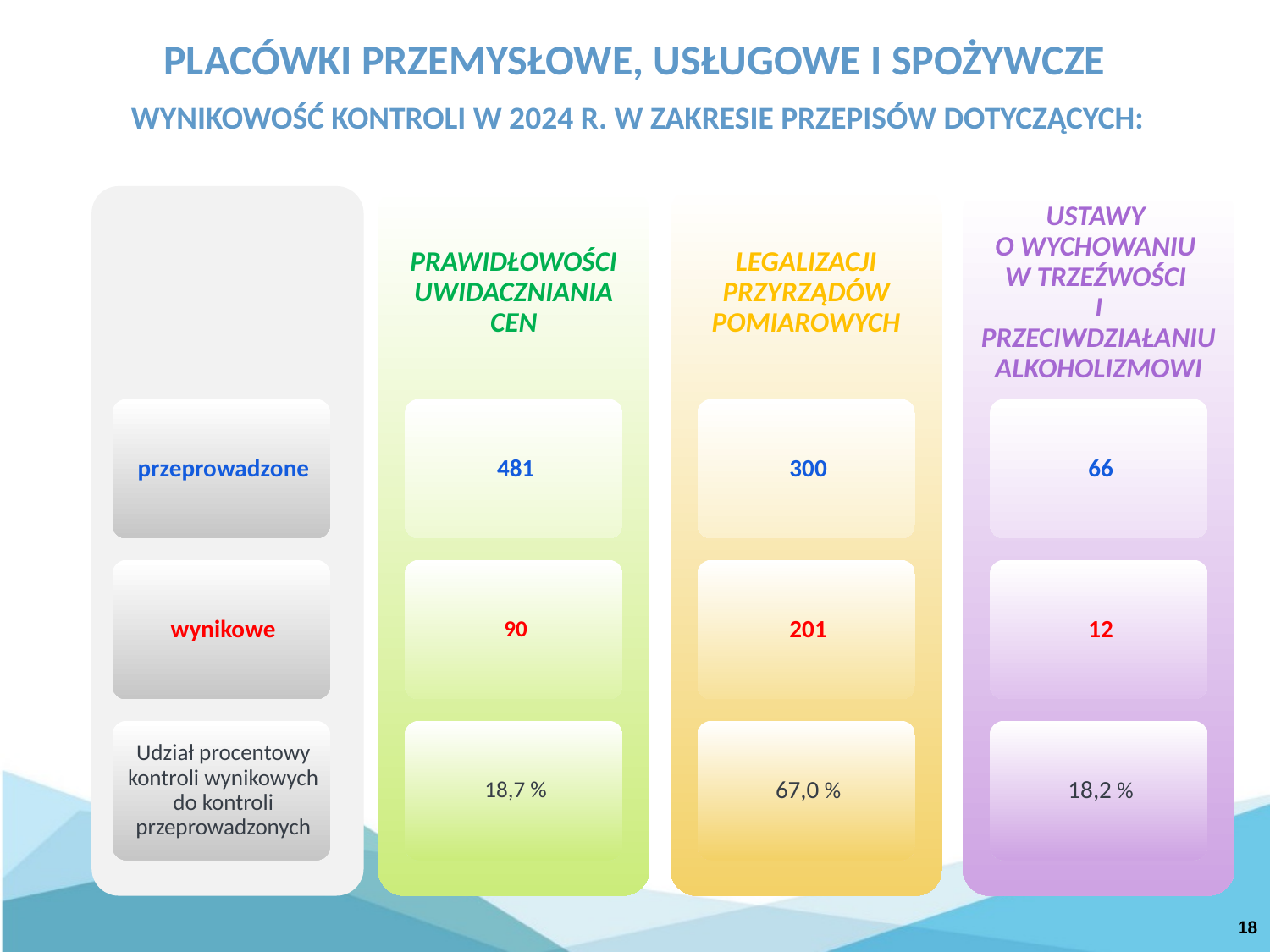

PLACÓWKI PRZEMYSŁOWE, USŁUGOWE I SPOŻYWCZE
WYNIKOWOŚĆ KONTROLI W 2024 R. W ZAKRESIE PRZEPISÓW DOTYCZĄCYCH:

przeprowadzone
wynikowe
Udział procentowy kontroli wynikowych do kontroli przeprowadzonych
PRAWIDŁOWOŚCI UWIDACZNIANIA CEN
481
90
18,7 %
LEGALIZACJI PRZYRZĄDÓW POMIAROWYCH
300
201
67,0 %
USTAWY
O WYCHOWANIU
W TRZEŹWOŚCI
I PRZECIWDZIAŁANIU ALKOHOLIZMOWI
66
12
18,2 %
18